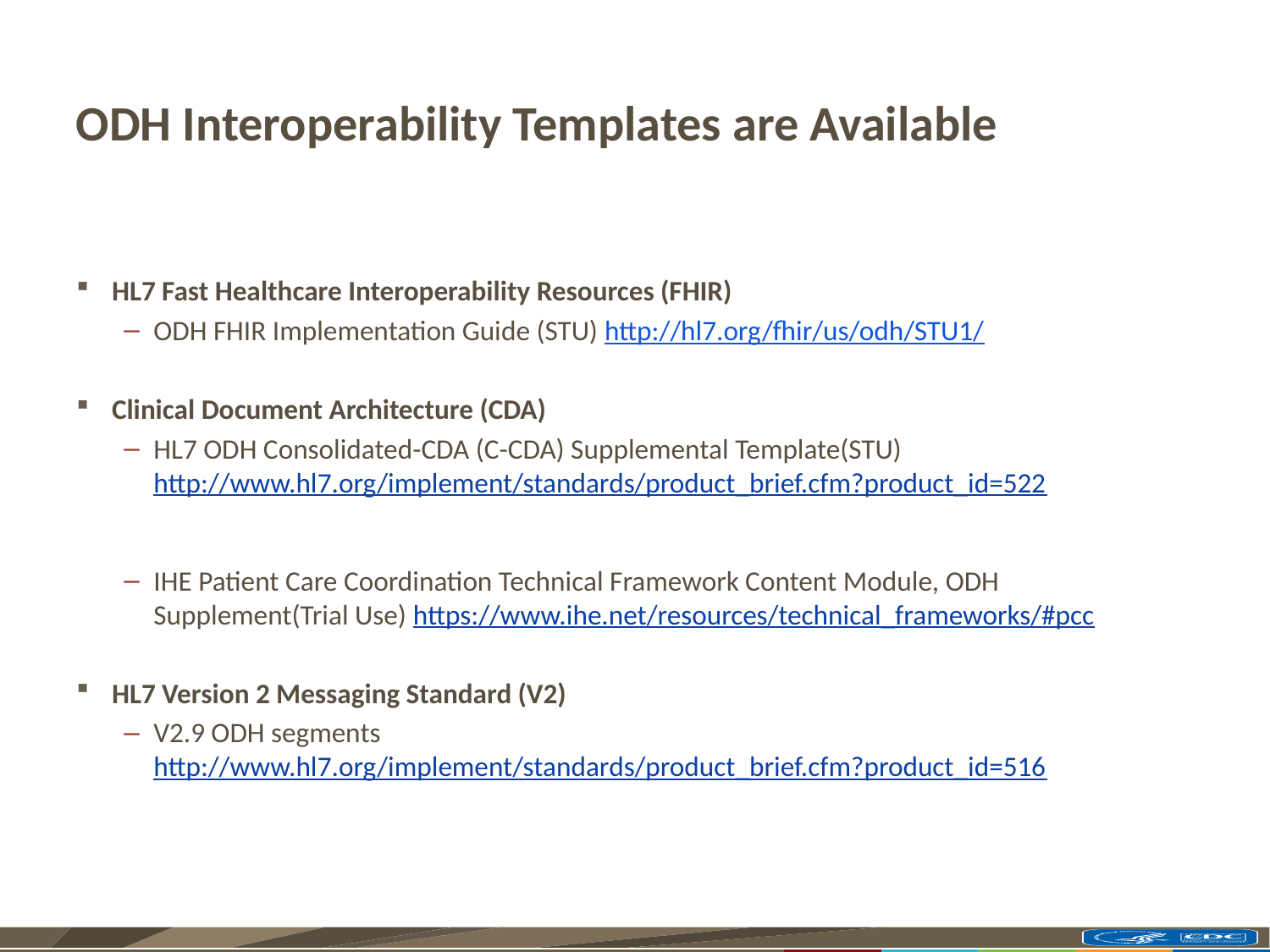

# ODH Interoperability Templates are Available
HL7 Fast Healthcare Interoperability Resources (FHIR)
ODH FHIR Implementation Guide (STU) http://hl7.org/fhir/us/odh/STU1/

Clinical Document Architecture (CDA)
HL7 ODH Consolidated-CDA (C-CDA) Supplemental Template(STU) http://www.hl7.org/implement/standards/product_brief.cfm?product_id=522

IHE Patient Care Coordination Technical Framework Content Module, ODH Supplement(Trial Use) https://www.ihe.net/resources/technical_frameworks/#pcc

HL7 Version 2 Messaging Standard (V2)
V2.9 ODH segments http://www.hl7.org/implement/standards/product_brief.cfm?product_id=516